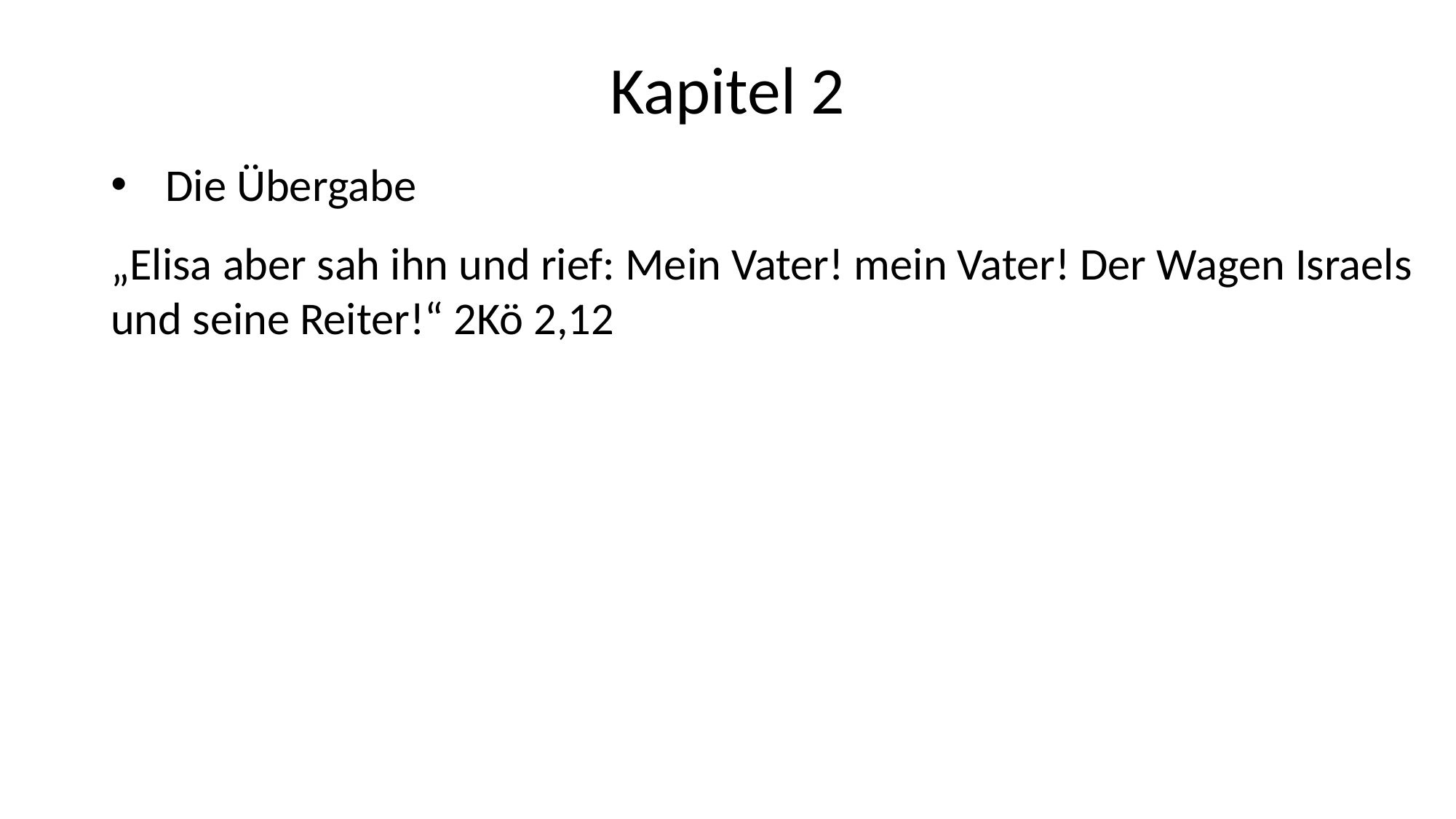

# Kapitel 2
Die Übergabe
„Elisa aber sah ihn und rief: Mein Vater! mein Vater! Der Wagen Israels und seine Reiter!“ 2Kö 2,12